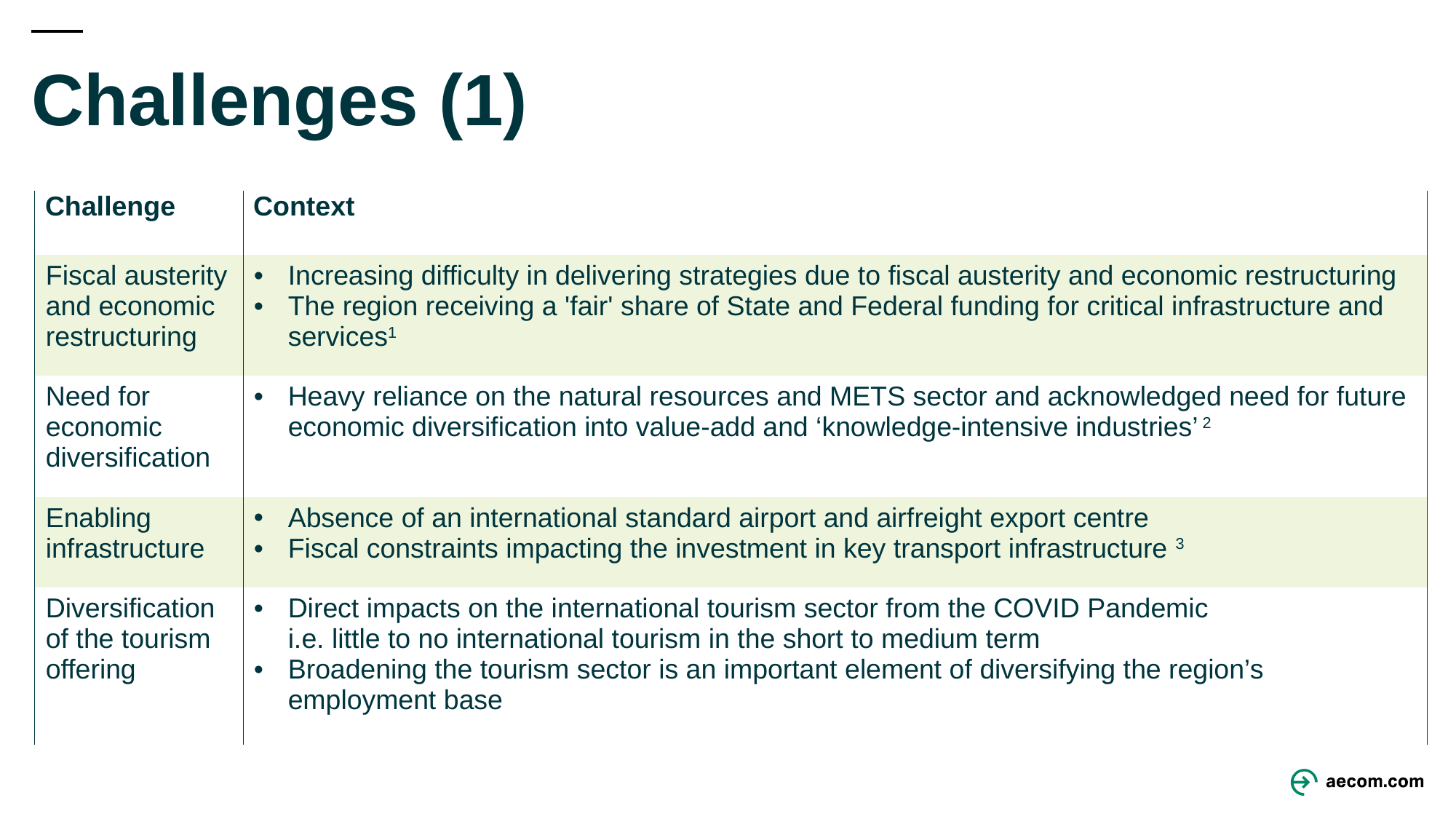

# Challenges (1)
| Challenge | Context |
| --- | --- |
| Fiscal austerity and economic restructuring | Increasing difficulty in delivering strategies due to fiscal austerity and economic restructuring  The region receiving a 'fair' share of State and Federal funding for critical infrastructure and services1 |
| Need for economic diversification | Heavy reliance on the natural resources and METS sector and acknowledged need for future economic diversification into value-add and ‘knowledge-intensive industries’ 2 |
| Enabling infrastructure | Absence of an international standard airport and airfreight export centre Fiscal constraints impacting the investment in key transport infrastructure 3 |
| Diversification of the tourism offering | Direct impacts on the international tourism sector from the COVID Pandemic i.e. little to no international tourism in the short to medium term Broadening the tourism sector is an important element of diversifying the region’s employment base |